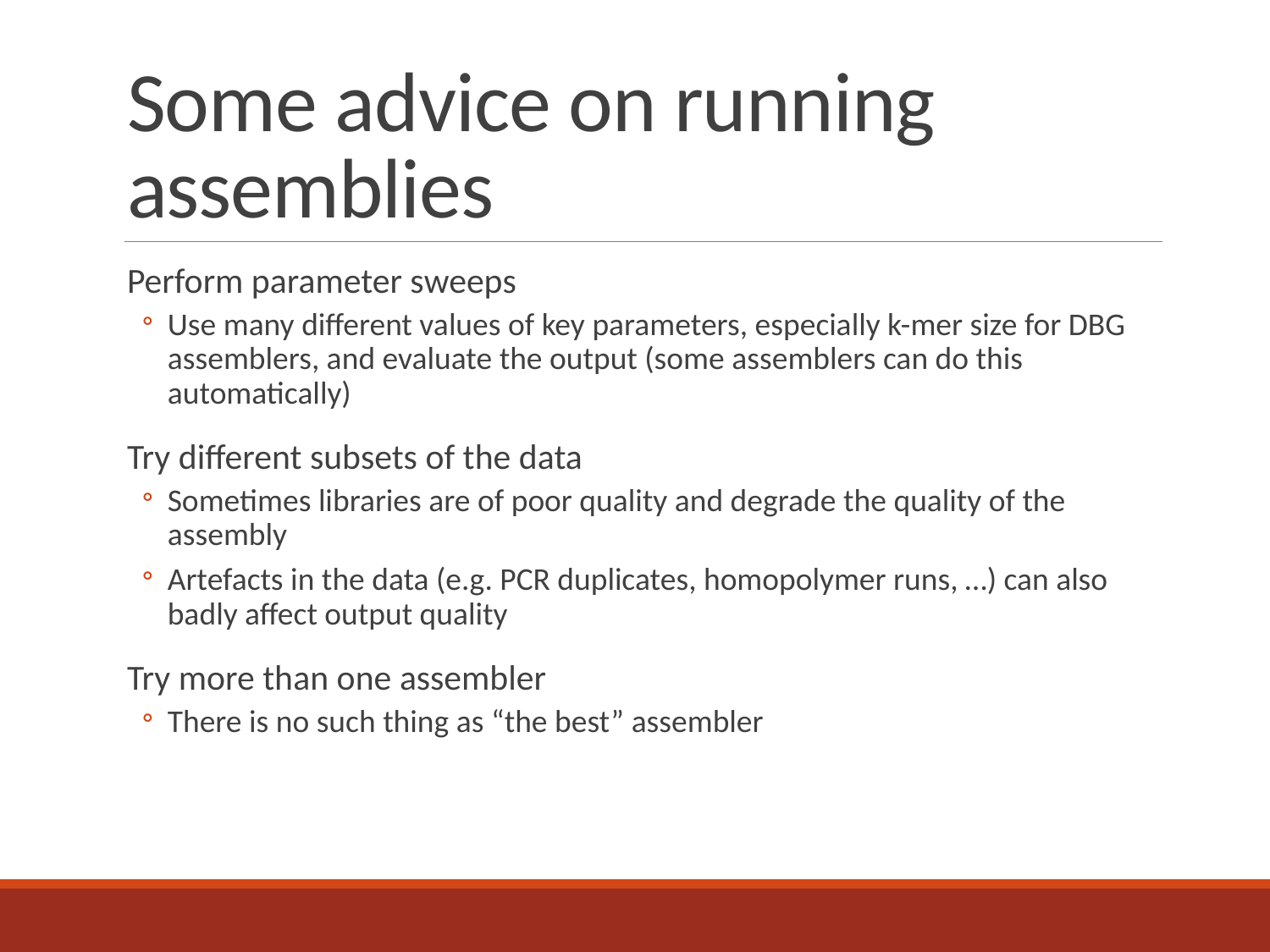

# Some advice on running assemblies
Perform parameter sweeps
Use many different values of key parameters, especially k-mer size for DBG assemblers, and evaluate the output (some assemblers can do this automatically)
Try different subsets of the data
Sometimes libraries are of poor quality and degrade the quality of the assembly
Artefacts in the data (e.g. PCR duplicates, homopolymer runs, …) can also badly affect output quality
Try more than one assembler
There is no such thing as “the best” assembler